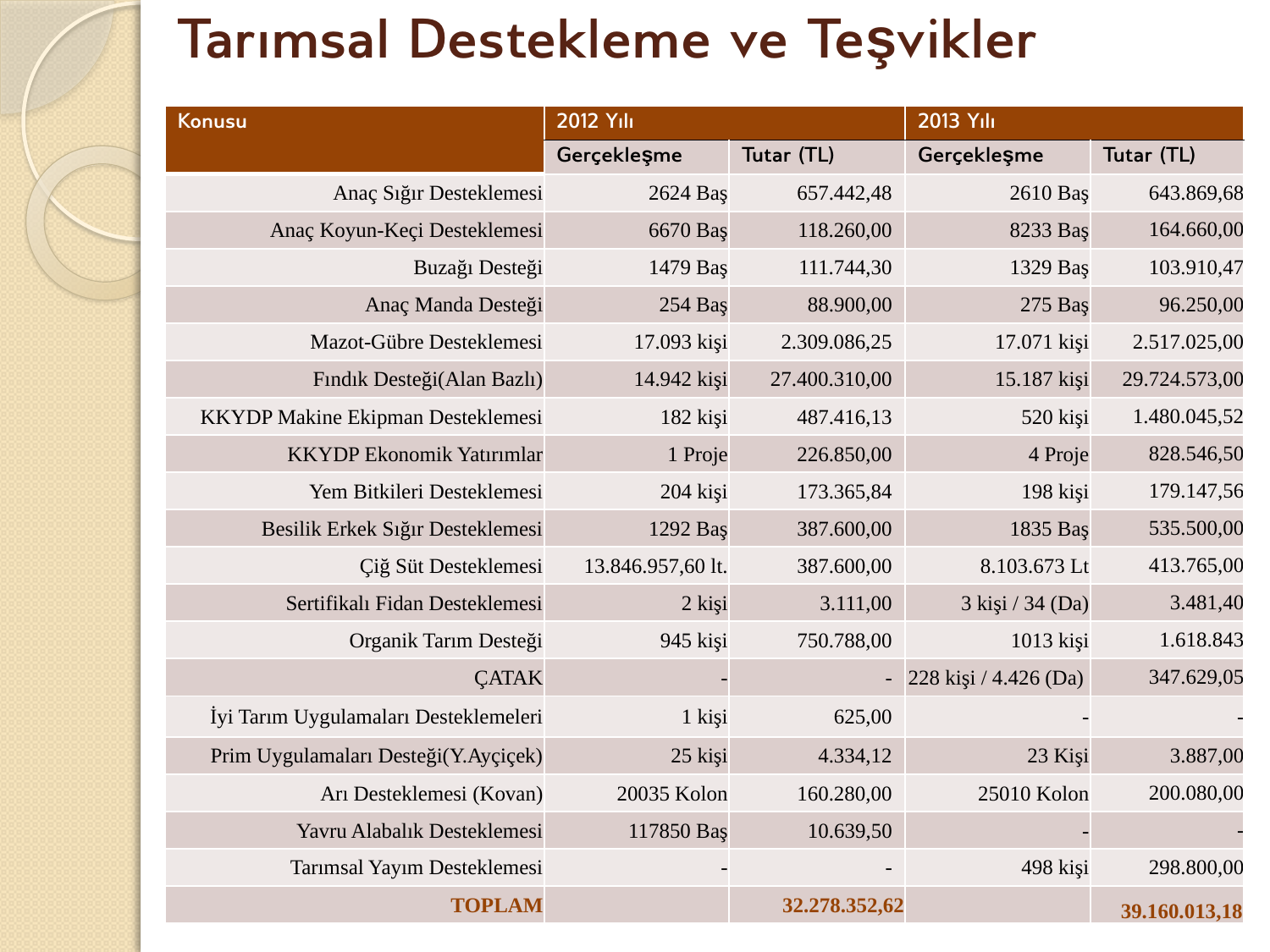

# Tarımsal Destekleme ve Teşvikler
| Konusu | 2012 Yılı |  | 2013 Yılı |  |
| --- | --- | --- | --- | --- |
|  | Gerçekleşme | Tutar (TL) | Gerçekleşme | Tutar (TL) |
| Anaç Sığır Desteklemesi | 2624 Baş | 657.442,48 | 2610 Baş | 643.869,68 |
| Anaç Koyun-Keçi Desteklemesi | 6670 Baş | 118.260,00 | 8233 Baş | 164.660,00 |
| Buzağı Desteği | 1479 Baş | 111.744,30 | 1329 Baş | 103.910,47 |
| Anaç Manda Desteği | 254 Baş | 88.900,00 | 275 Baş | 96.250,00 |
| Mazot-Gübre Desteklemesi | 17.093 kişi | 2.309.086,25 | 17.071 kişi | 2.517.025,00 |
| Fındık Desteği(Alan Bazlı) | 14.942 kişi | 27.400.310,00 | 15.187 kişi | 29.724.573,00 |
| KKYDP Makine Ekipman Desteklemesi | 182 kişi | 487.416,13 | 520 kişi | 1.480.045,52 |
| KKYDP Ekonomik Yatırımlar | 1 Proje | 226.850,00 | 4 Proje | 828.546,50 |
| Yem Bitkileri Desteklemesi | 204 kişi | 173.365,84 | 198 kişi | 179.147,56 |
| Besilik Erkek Sığır Desteklemesi | 1292 Baş | 387.600,00 | 1835 Baş | 535.500,00 |
| Çiğ Süt Desteklemesi | 13.846.957,60 lt. | 387.600,00 | 8.103.673 Lt | 413.765,00 |
| Sertifikalı Fidan Desteklemesi | 2 kişi | 3.111,00 | 3 kişi / 34 (Da) | 3.481,40 |
| Organik Tarım Desteği | 945 kişi | 750.788,00 | 1013 kişi | 1.618.843 |
| ÇATAK | - | - | 228 kişi / 4.426 (Da) | 347.629,05 |
| İyi Tarım Uygulamaları Desteklemeleri | 1 kişi | 625,00 | - | - |
| Prim Uygulamaları Desteği(Y.Ayçiçek) | 25 kişi | 4.334,12 | 23 Kişi | 3.887,00 |
| Arı Desteklemesi (Kovan) | 20035 Kolon | 160.280,00 | 25010 Kolon | 200.080,00 |
| Yavru Alabalık Desteklemesi | 117850 Baş | 10.639,50 | - | - |
| Tarımsal Yayım Desteklemesi | - | - | 498 kişi | 298.800,00 |
| TOPLAM |  | 32.278.352,62 |  | 39.160.013,18 |